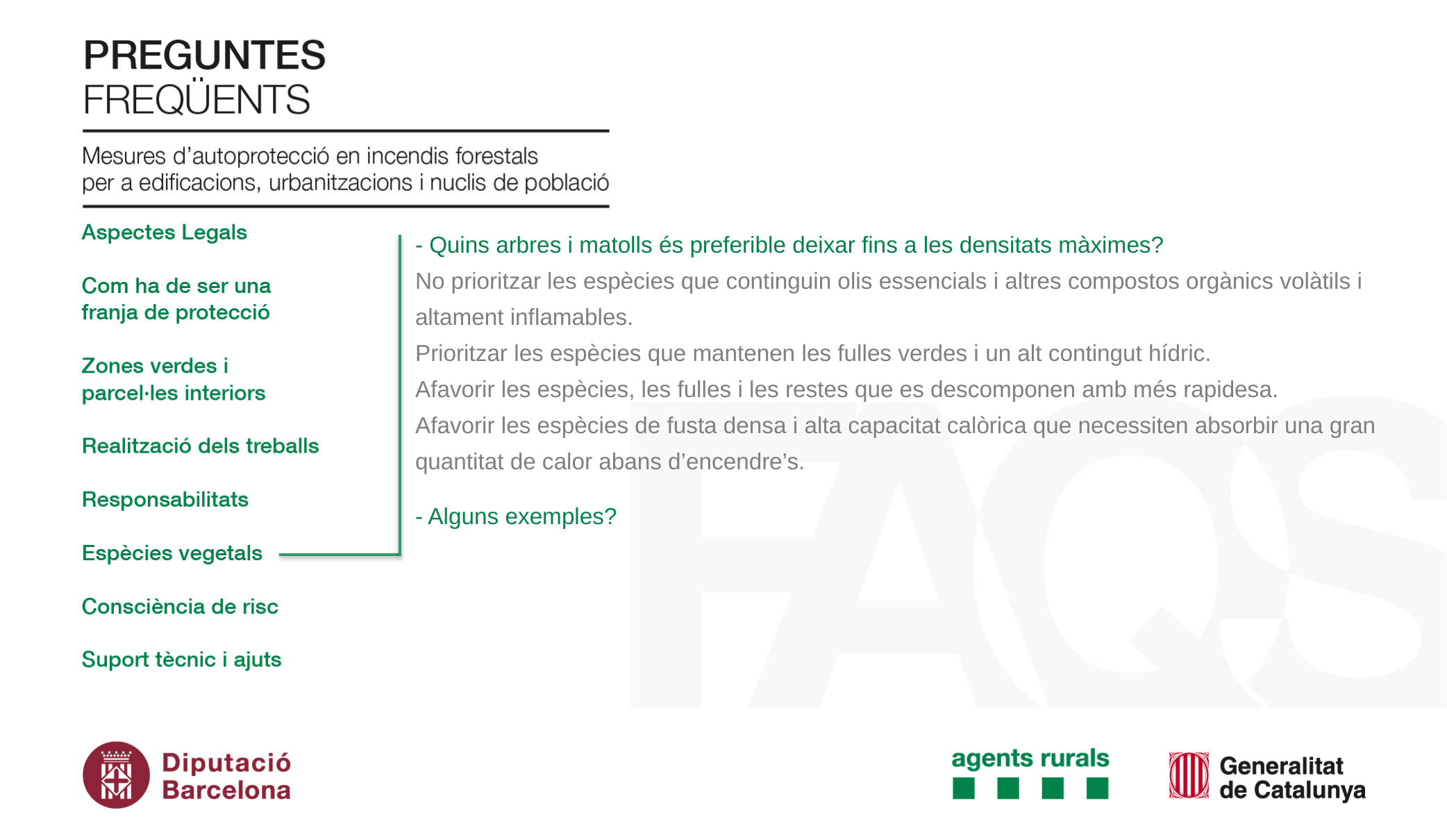

- Quins arbres i matolls és preferible deixar fins a les densitats màximes?
No prioritzar les espècies que continguin olis essencials i altres compostos orgànics volàtils i altament inflamables.
Prioritzar les espècies que mantenen les fulles verdes i un alt contingut hídric.
Afavorir les espècies, les fulles i les restes que es descomponen amb més rapidesa.
Afavorir les espècies de fusta densa i alta capacitat calòrica que necessiten absorbir una gran quantitat de calor abans d’encendre’s.
- Alguns exemples?